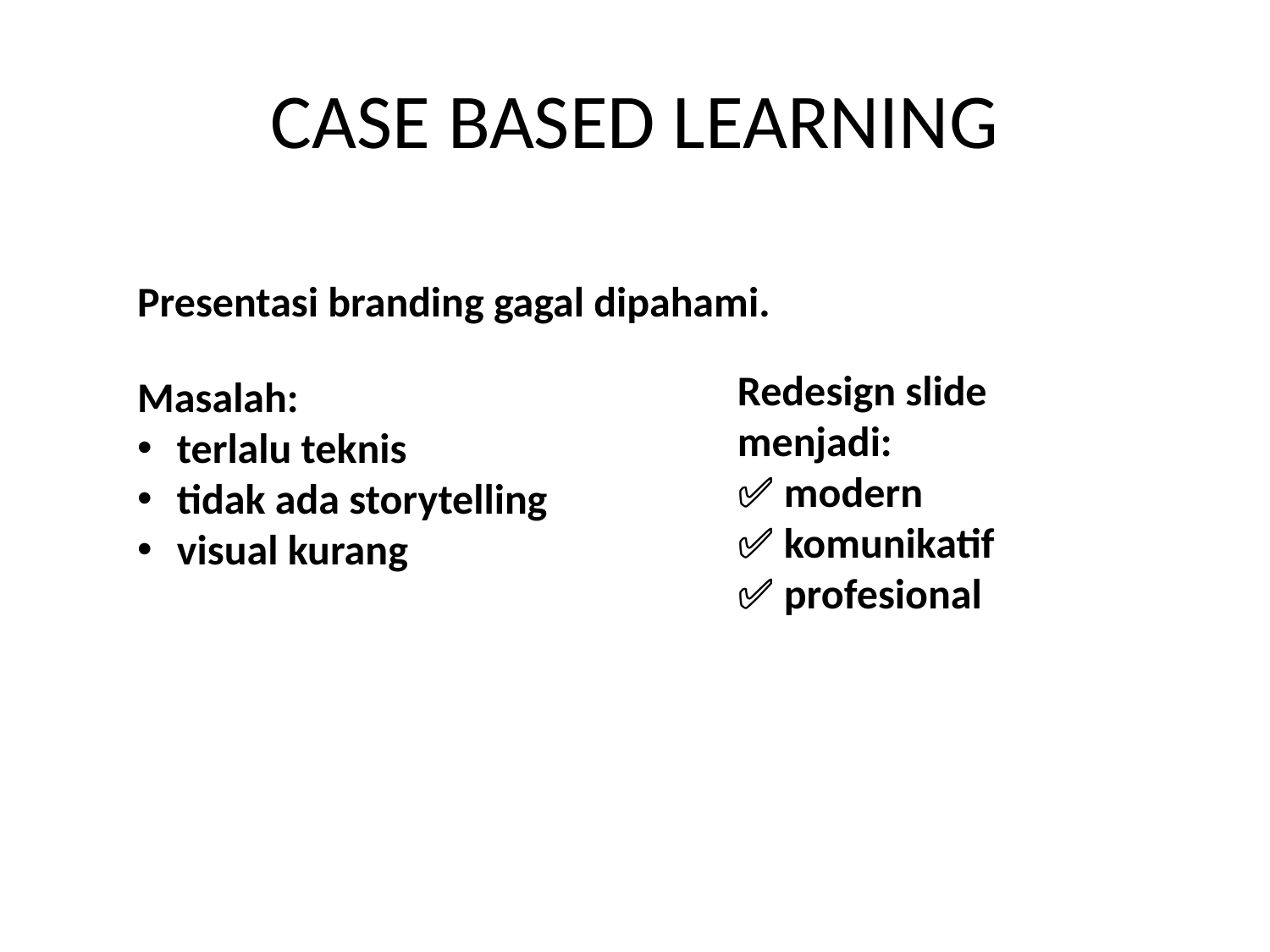

# CASE BASED LEARNING
Presentasi branding gagal dipahami.
Redesign slide menjadi:
✅ modern
✅ komunikatif
✅ profesional
Masalah:
terlalu teknis
tidak ada storytelling
visual kurang